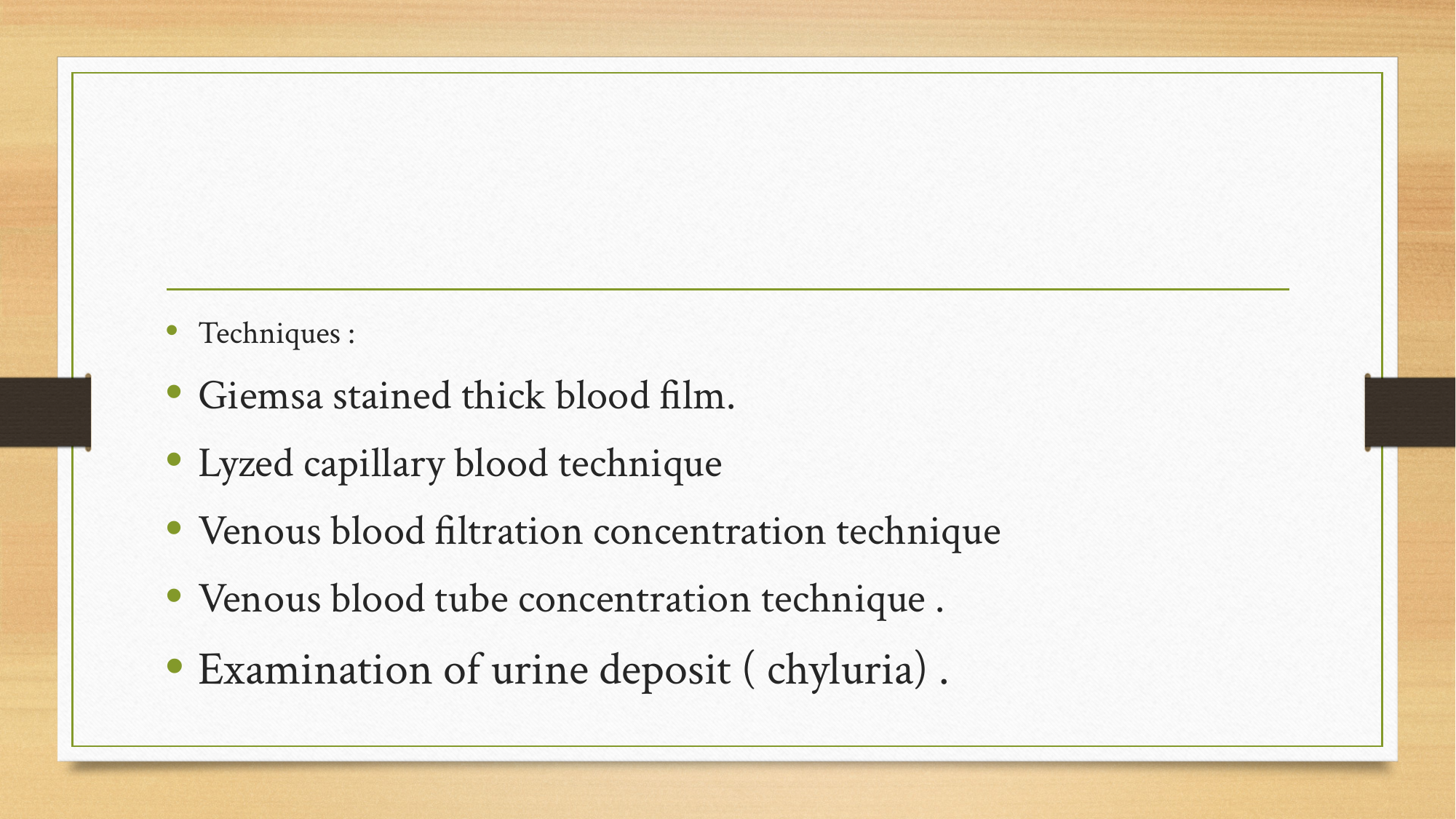

#
Techniques :
Giemsa stained thick blood film.
Lyzed capillary blood technique
Venous blood filtration concentration technique
Venous blood tube concentration technique .
Examination of urine deposit ( chyluria) .